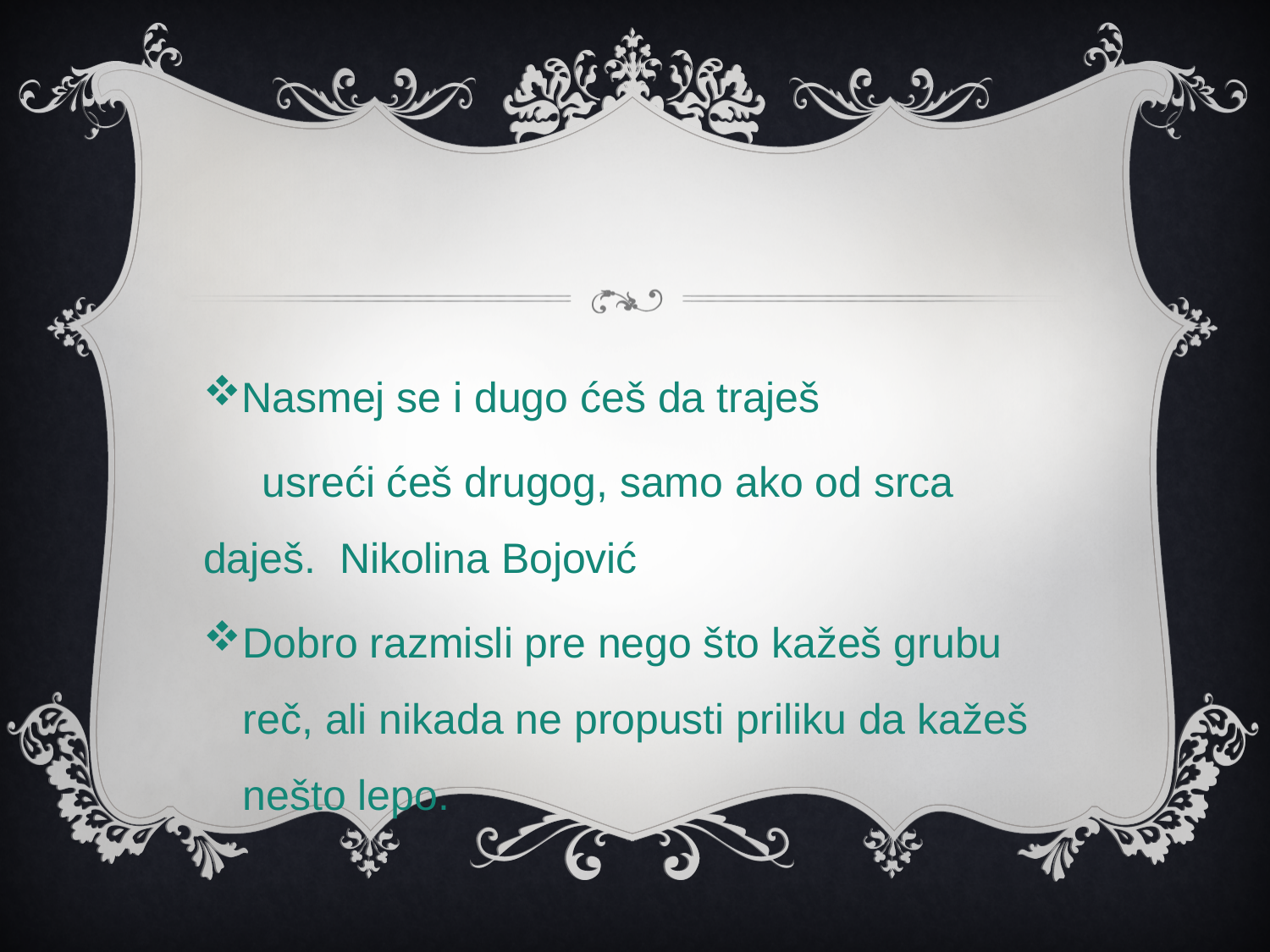

Nasmej se i dugo ćeš da traješ
     usreći ćeš drugog, samo ako od srca daješ.  Nikolina Bojović
Dobro razmisli pre nego što kažeš grubu reč, ali nikada ne propusti priliku da kažeš nešto lepo.